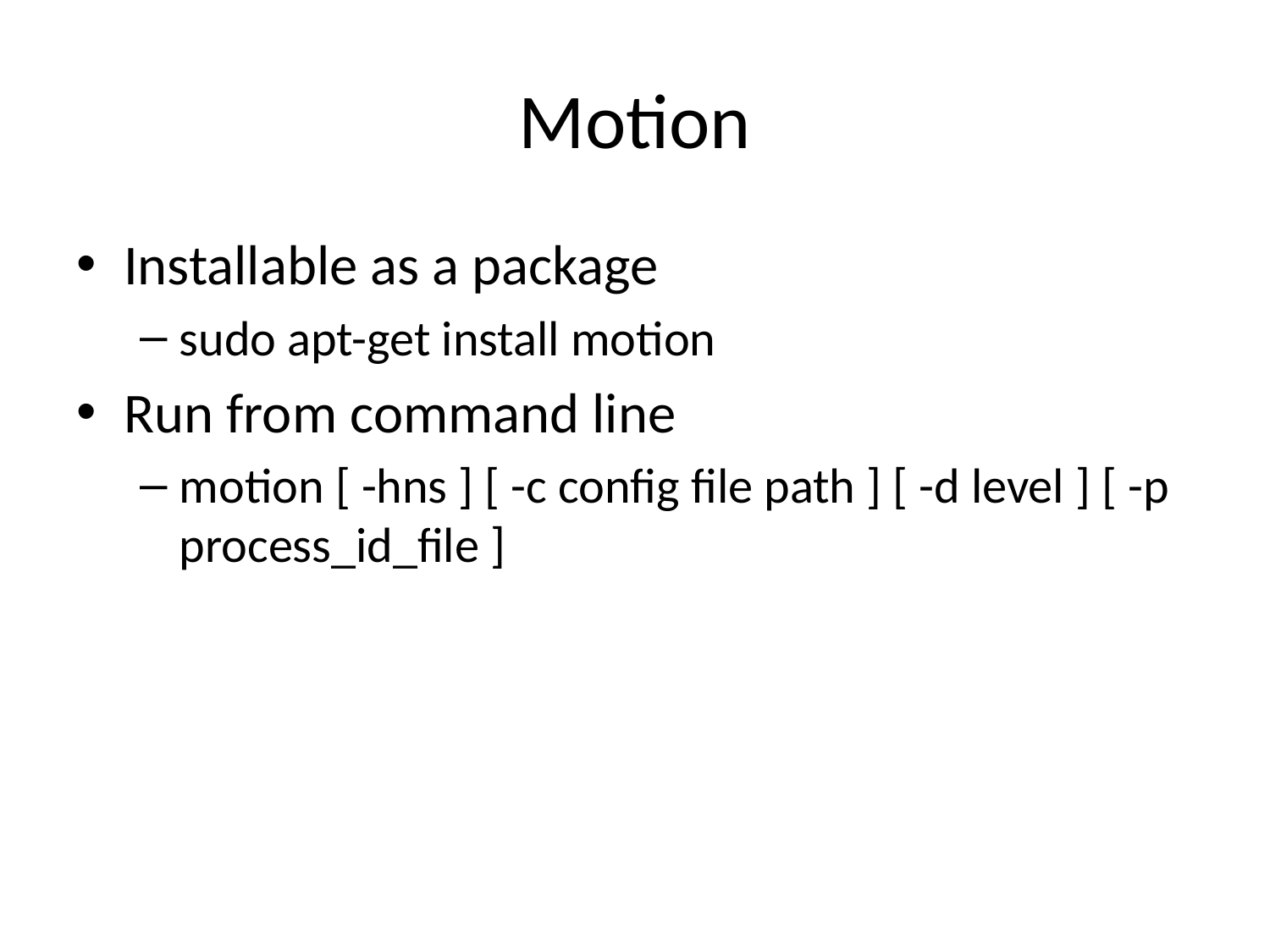

# Motion
Installable as a package
sudo apt-get install motion
Run from command line
motion [ -hns ] [ -c config file path ] [ -d level ] [ -p process_id_file ]